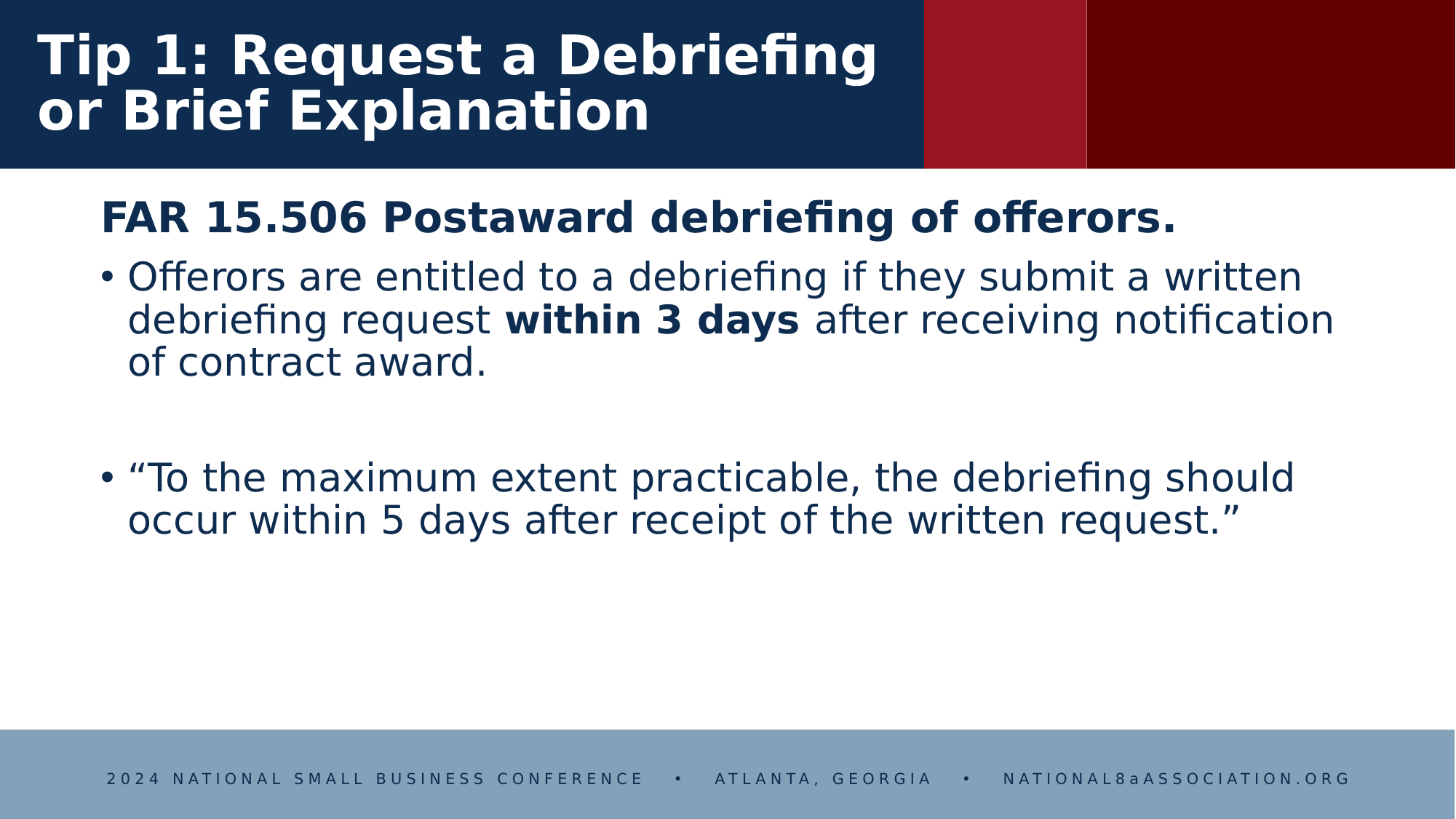

# Tip 1: Request a Debriefing or Brief Explanation
FAR 15.506 Postaward debriefing of offerors.
Offerors are entitled to a debriefing if they submit a written debriefing request within 3 days after receiving notification of contract award.

“To the maximum extent practicable, the debriefing should occur within 5 days after receipt of the written request.”